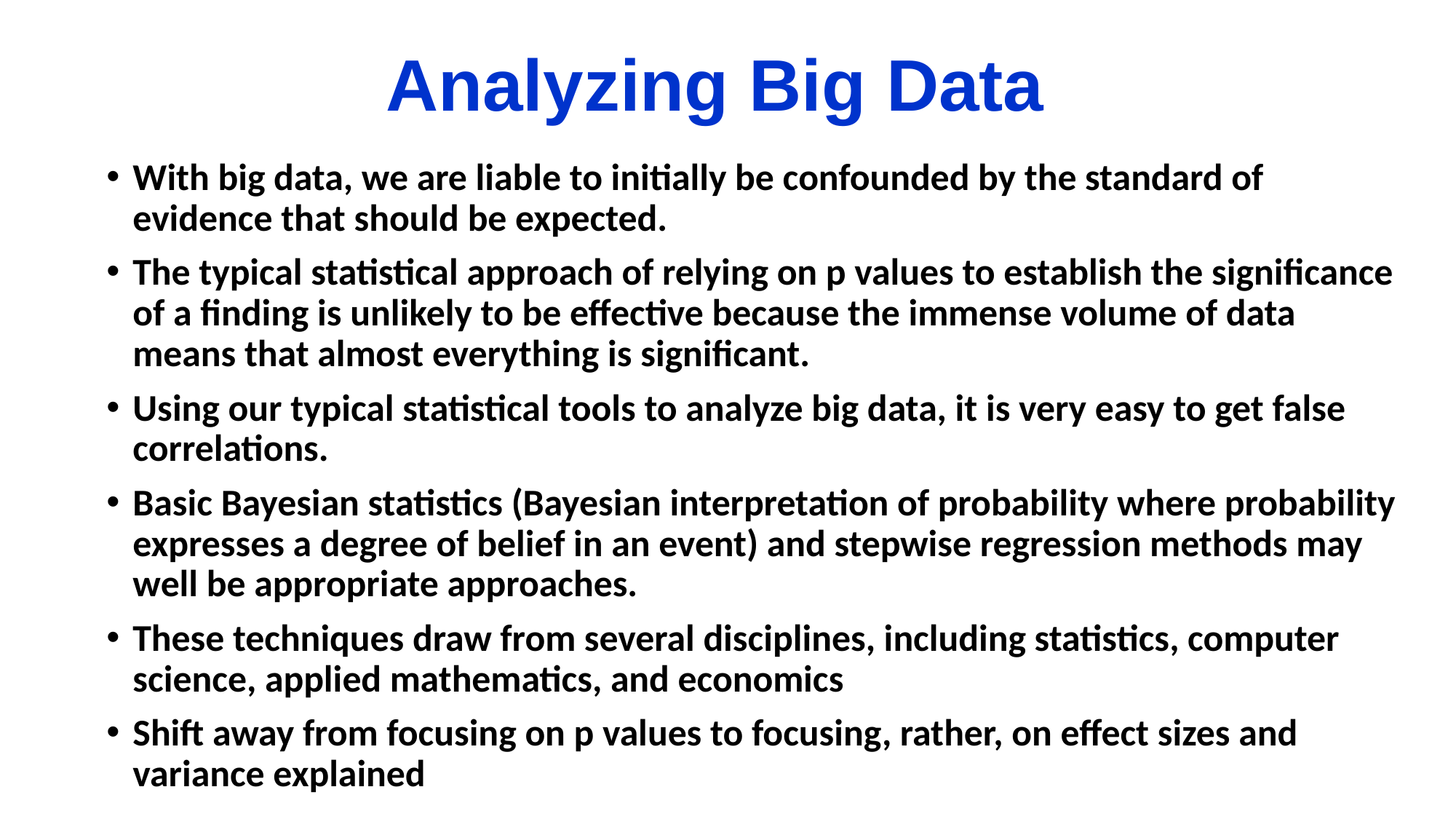

# Analyzing Big Data
With big data, we are liable to initially be confounded by the standard of evidence that should be expected.
The typical statistical approach of relying on p values to establish the significance of a finding is unlikely to be effective because the immense volume of data means that almost everything is significant.
Using our typical statistical tools to analyze big data, it is very easy to get false correlations.
Basic Bayesian statistics (Bayesian interpretation of probability where probability expresses a degree of belief in an event) and stepwise regression methods may well be appropriate approaches.
These techniques draw from several disciplines, including statistics, computer science, applied mathematics, and economics
Shift away from focusing on p values to focusing, rather, on effect sizes and variance explained